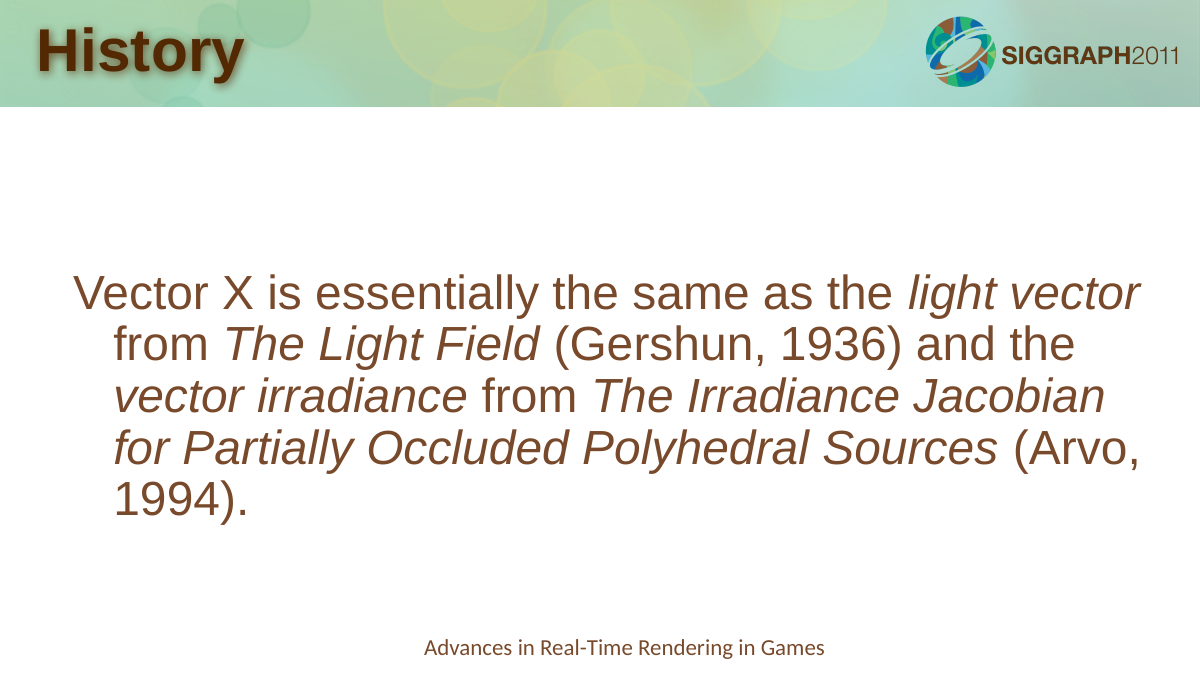

# History
Vector X is essentially the same as the light vector from The Light Field (Gershun, 1936) and the vector irradiance from The Irradiance Jacobian for Partially Occluded Polyhedral Sources (Arvo, 1994).